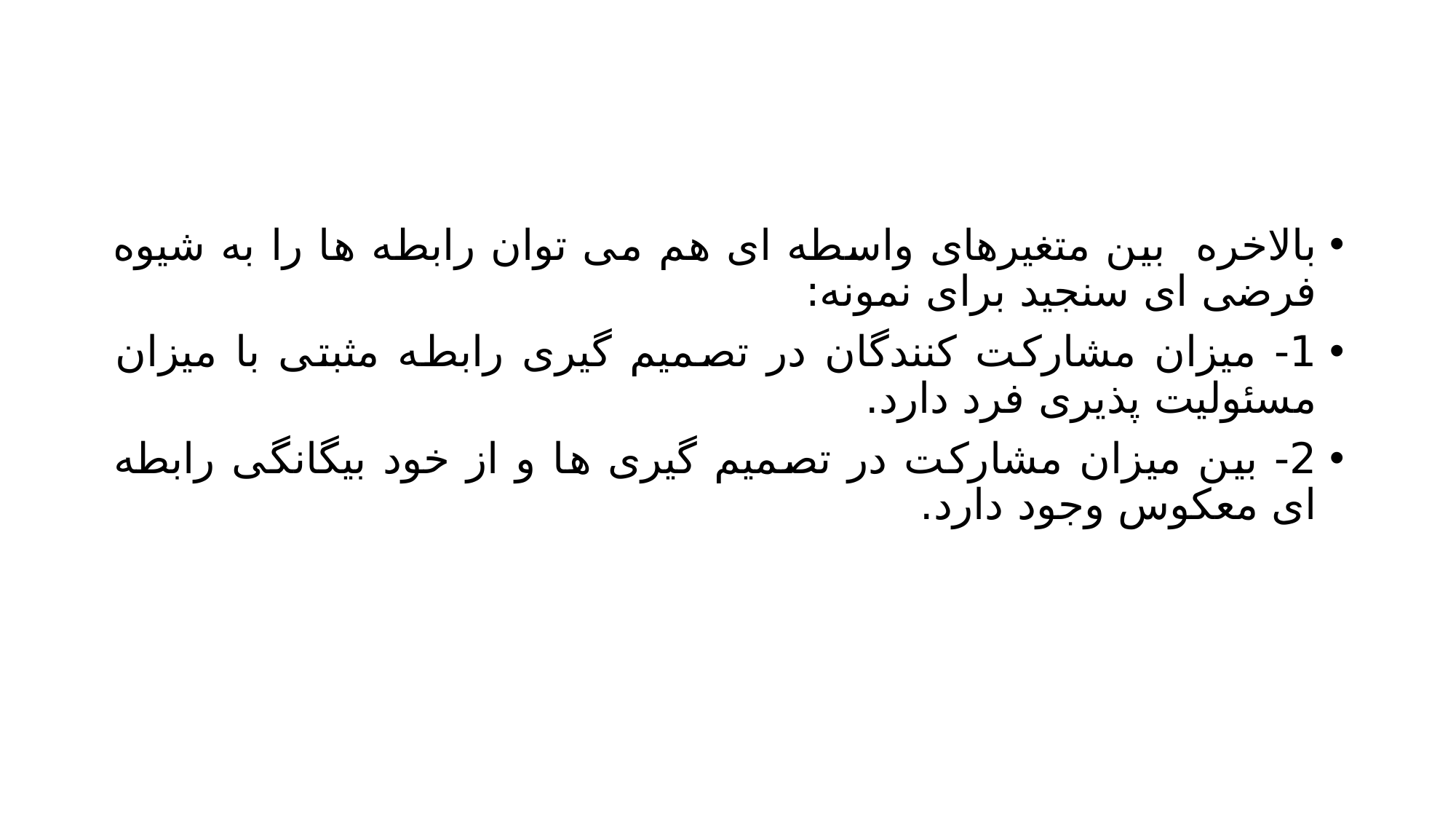

#
بالاخره  بین متغیرهای واسطه ای هم می توان رابطه ها را به شیوه فرضی ای سنجید برای نمونه:
1- میزان مشارکت کنندگان در تصمیم گیری رابطه مثبتی با میزان مسئولیت پذیری فرد دارد.
2- بین میزان مشارکت در تصمیم گیری ها و از خود بیگانگی رابطه ای معکوس وجود دارد.